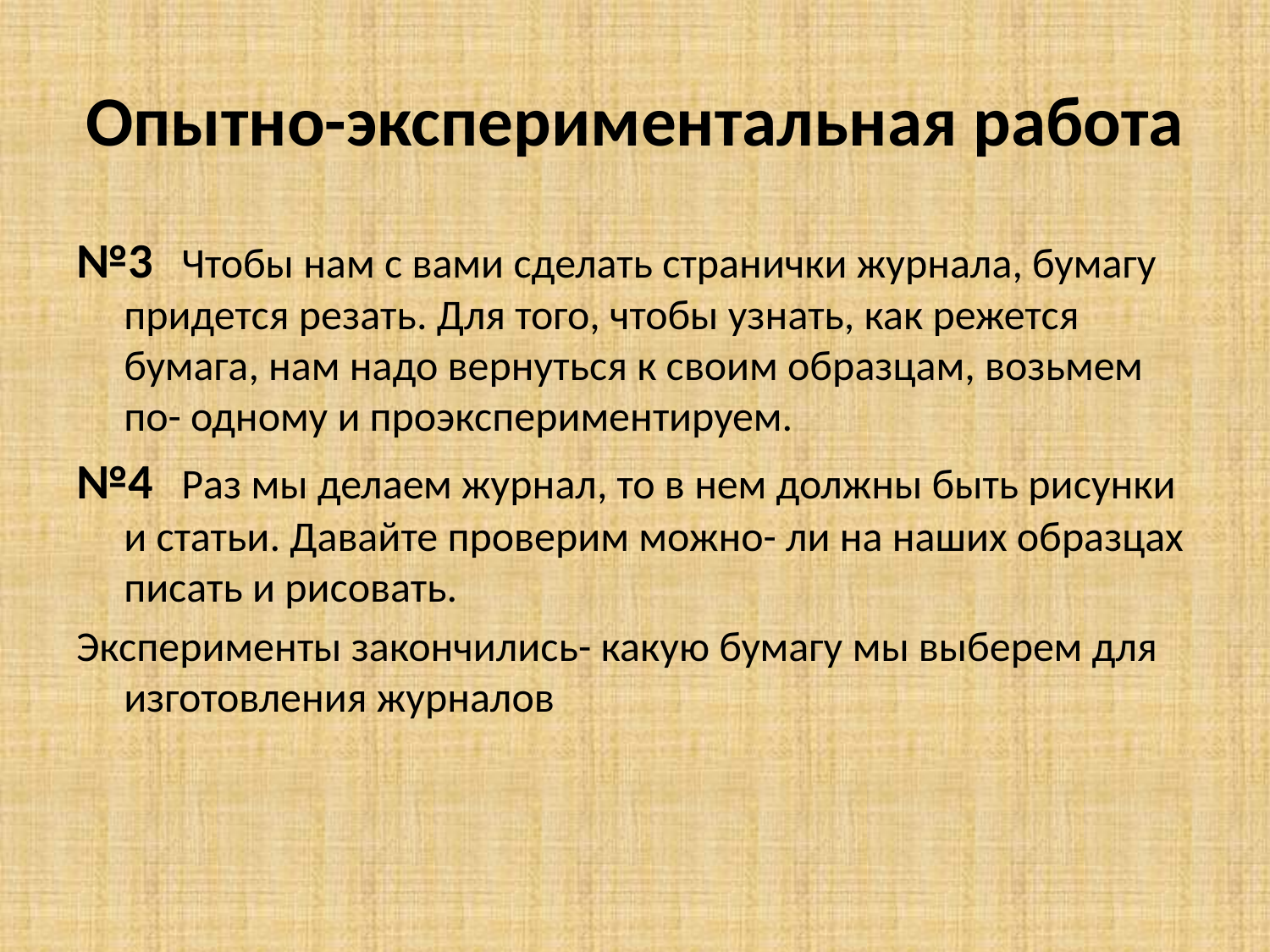

# Опытно-экспериментальная работа
№3   Чтобы нам с вами сделать странички журнала, бумагу придется резать. Для того, чтобы узнать, как режется бумага, нам надо вернуться к своим образцам, возьмем по- одному и проэкспериментируем.
№4   Раз мы делаем журнал, то в нем должны быть рисунки и статьи. Давайте проверим можно- ли на наших образцах писать и рисовать.
Эксперименты закончились- какую бумагу мы выберем для изготовления журналов